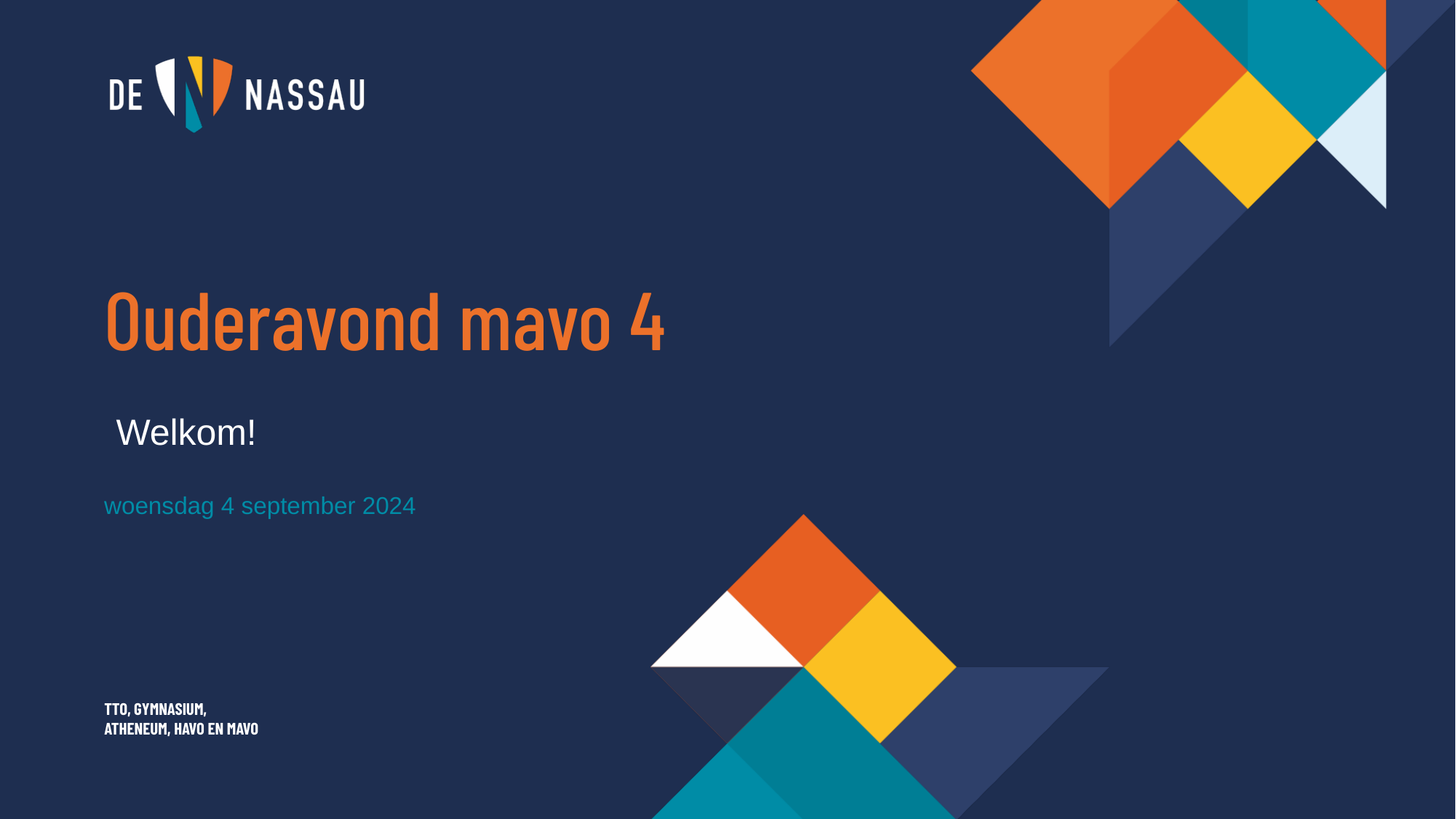

Ouderavond mavo 4
Welkom!
woensdag 4 september 2024